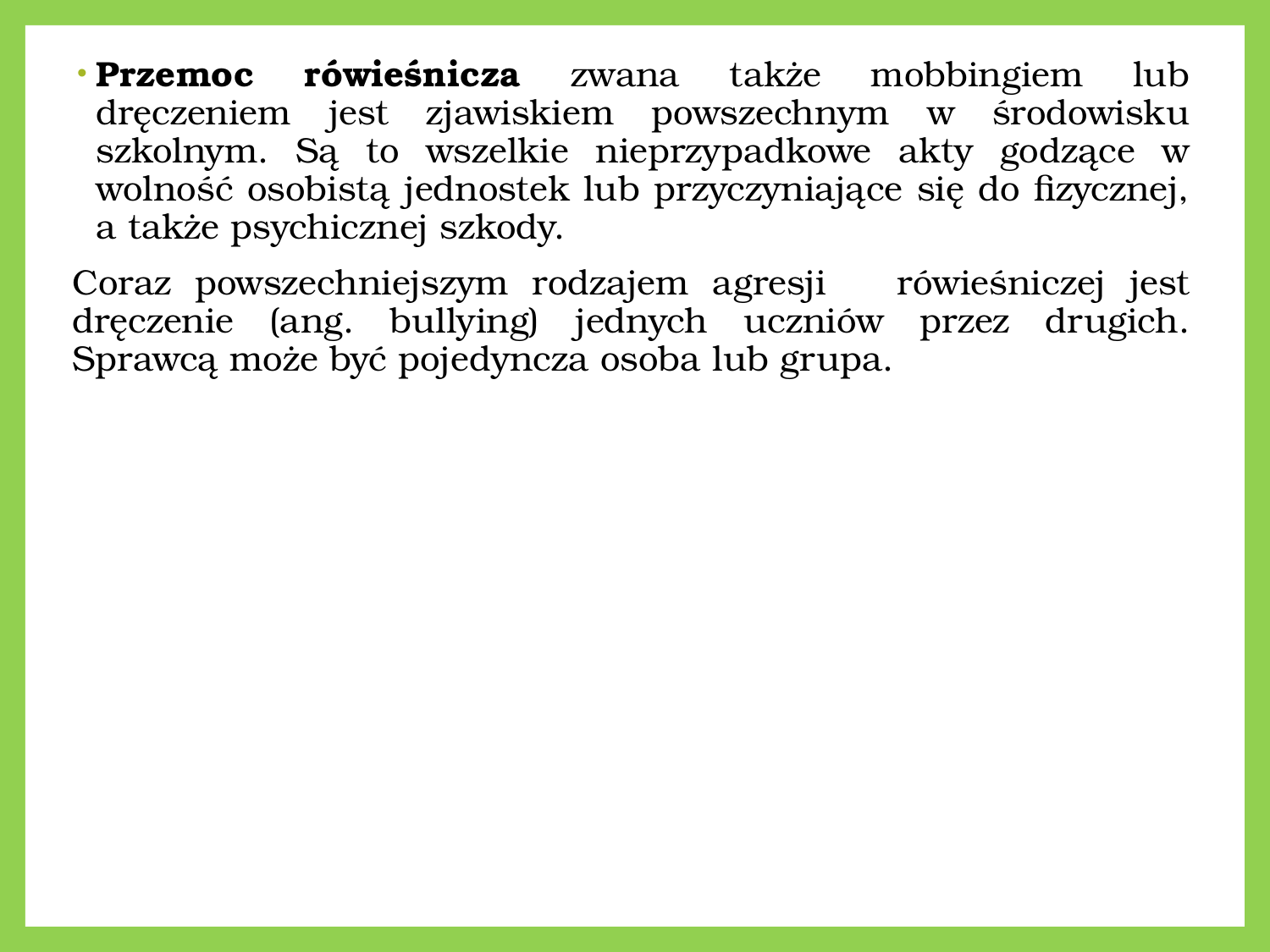

Przemoc rówieśnicza zwana także mobbingiem lub dręczeniem jest zjawiskiem powszechnym w środowisku szkolnym. Są to wszelkie nieprzypadkowe akty godzące w wolność osobistą jednostek lub przyczyniające się do fizycznej, a także psychicznej szkody.
Coraz powszechniejszym rodzajem agresji   rówieśniczej jest dręczenie (ang. bullying) jednych uczniów przez drugich. Sprawcą może być pojedyncza osoba lub grupa.